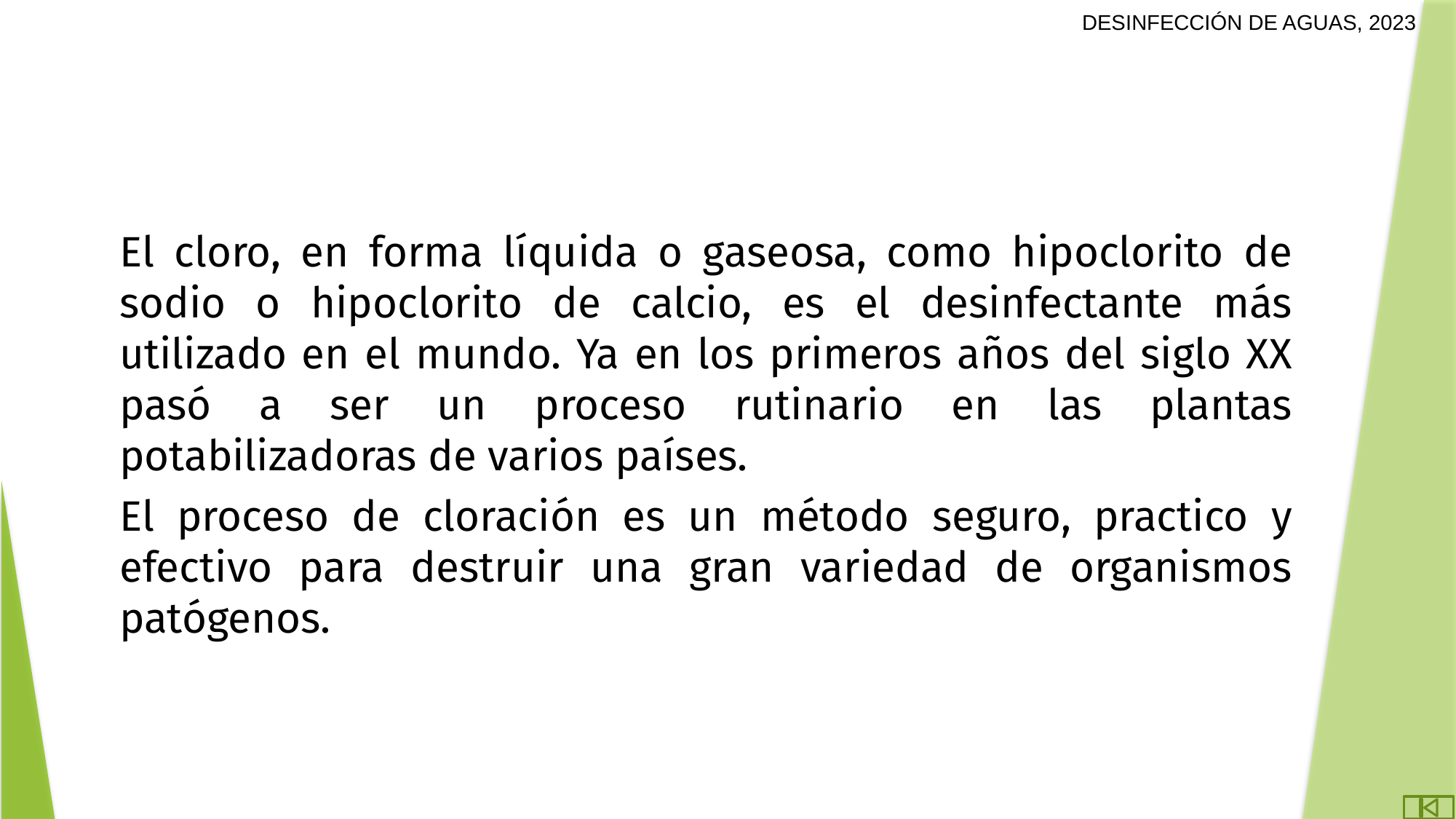

El cloro, en forma líquida o gaseosa, como hipoclorito de sodio o hipoclorito de calcio, es el desinfectante más utilizado en el mundo. Ya en los primeros años del siglo XX pasó a ser un proceso rutinario en las plantas potabilizadoras de varios países.
El proceso de cloración es un método seguro, practico y efectivo para destruir una gran variedad de organismos patógenos.